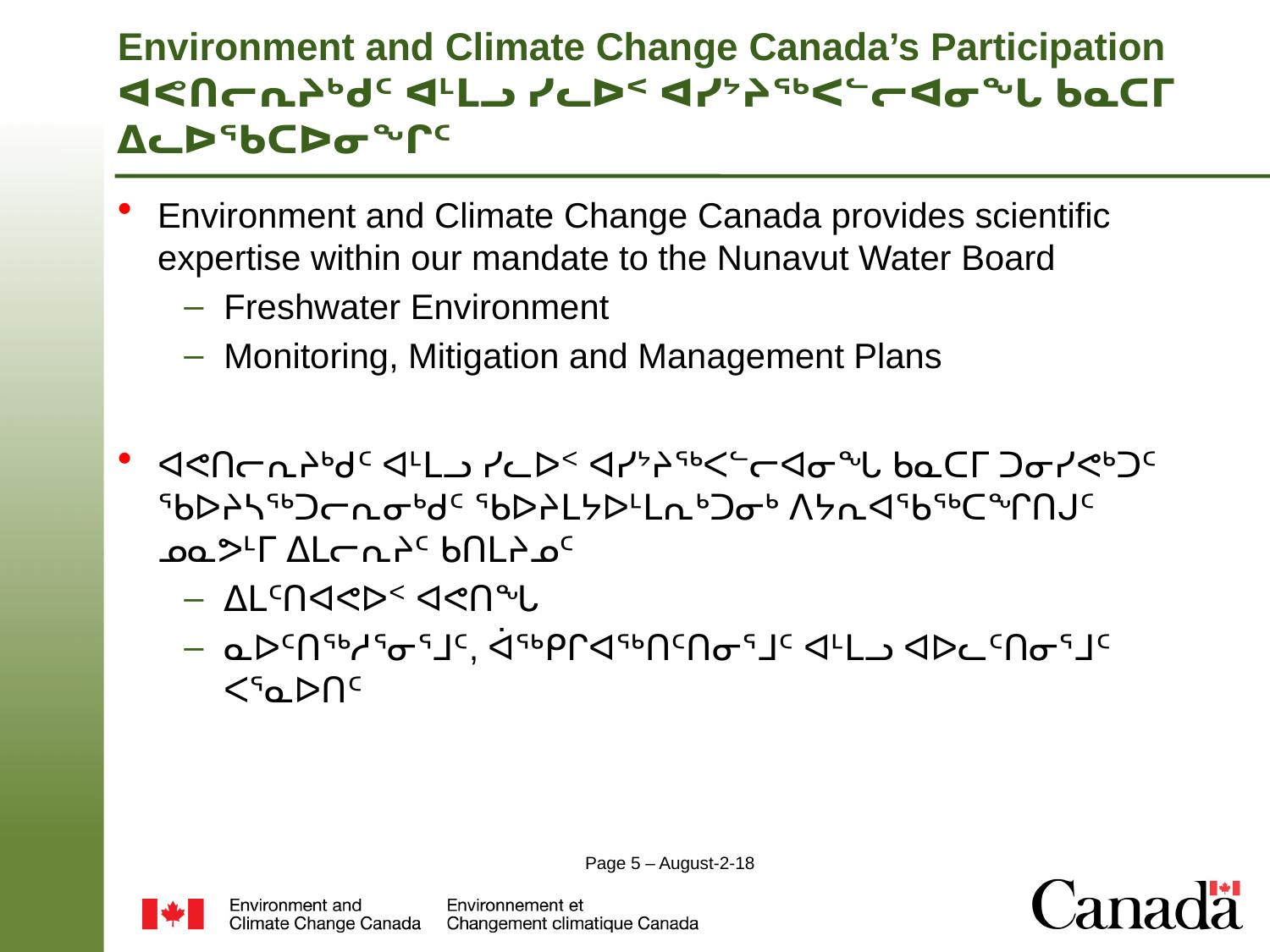

Environment and Climate Change Canada’s Participation
ᐊᕙᑎᓕᕆᔨᒃᑯᑦ ᐊᒻᒪᓗ ᓯᓚᐅᑉ ᐊᓯᔾᔨᖅᐸᓪᓕᐊᓂᖓ ᑲᓇᑕᒥ ᐃᓚᐅᖃᑕᐅᓂᖏᑦ

Environment and Climate Change Canada provides scientific expertise within our mandate to the Nunavut Water Board
Freshwater Environment
Monitoring, Mitigation and Management Plans

ᐊᕙᑎᓕᕆᔨᒃᑯᑦ ᐊᒻᒪᓗ ᓯᓚᐅᑉ ᐊᓯᔾᔨᖅᐸᓪᓕᐊᓂᖓ ᑲᓇᑕᒥ ᑐᓂᓯᕙᒃᑐᑦ ᖃᐅᔨᓴᖅᑐᓕᕆᓂᒃᑯᑦ ᖃᐅᔨᒪᔭᐅᒻᒪᕆᒃᑐᓂᒃ ᐱᔭᕆᐊᖃᖅᑕᖏᑎᒍᑦ ᓄᓇᕗᒻᒥ ᐃᒪᓕᕆᔨᑦ ᑲᑎᒪᔨᓄᑦ
ᐃᒪᑦᑎᐊᕙᐅᑉ ᐊᕙᑎᖓ
ᓇᐅᑦᑎᖅᓱᕐᓂᕐᒧᑦ, ᐋᖅᑭᒋᐊᖅᑎᑦᑎᓂᕐᒧᑦ ᐊᒻᒪᓗ ᐊᐅᓚᑦᑎᓂᕐᒧᑦ ᐸᕐᓇᐅᑎᑦ